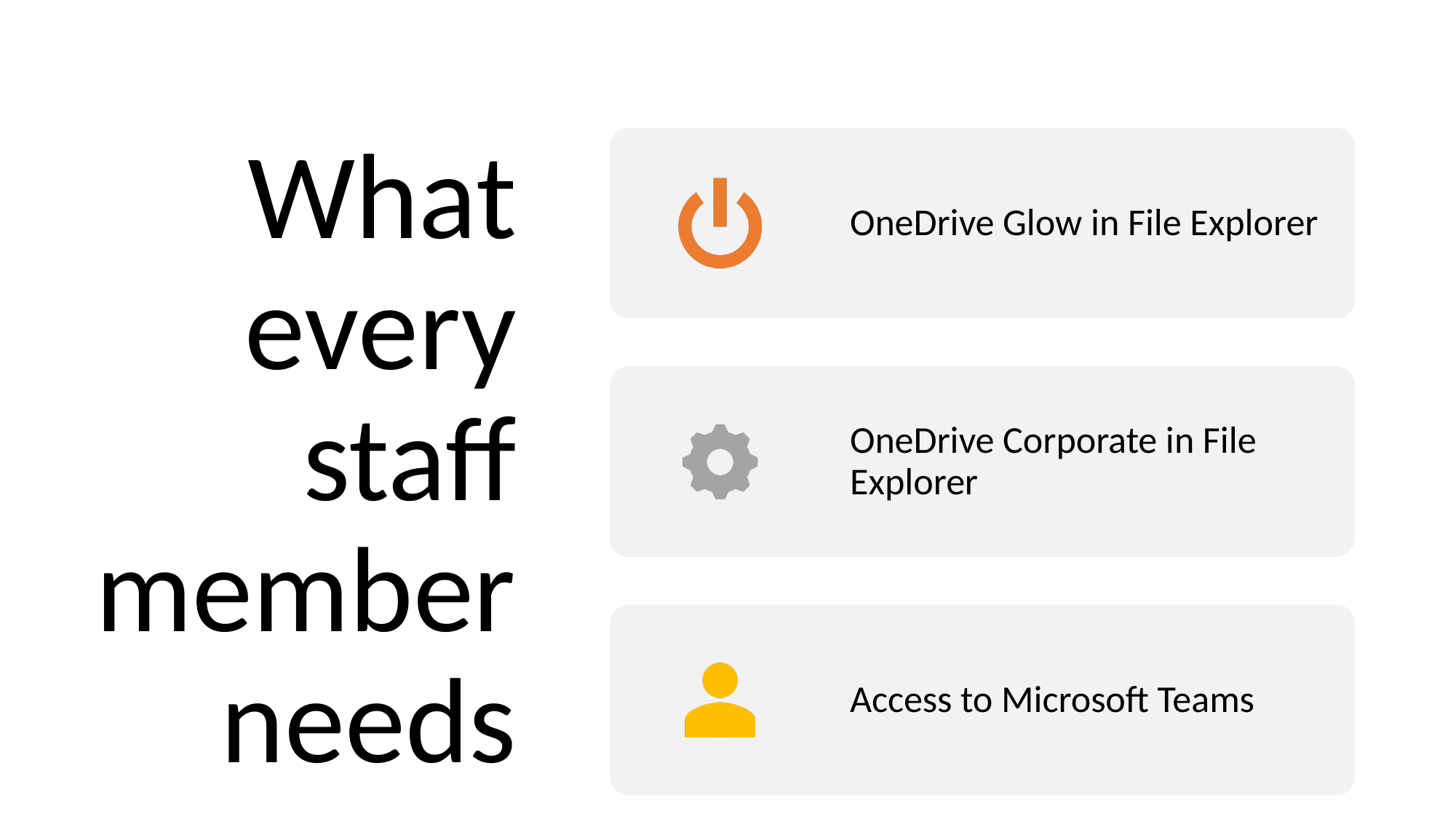

# What every staff member needs
OneDrive Glow in File Explorer
OneDrive Corporate in File Explorer
Access to Microsoft Teams